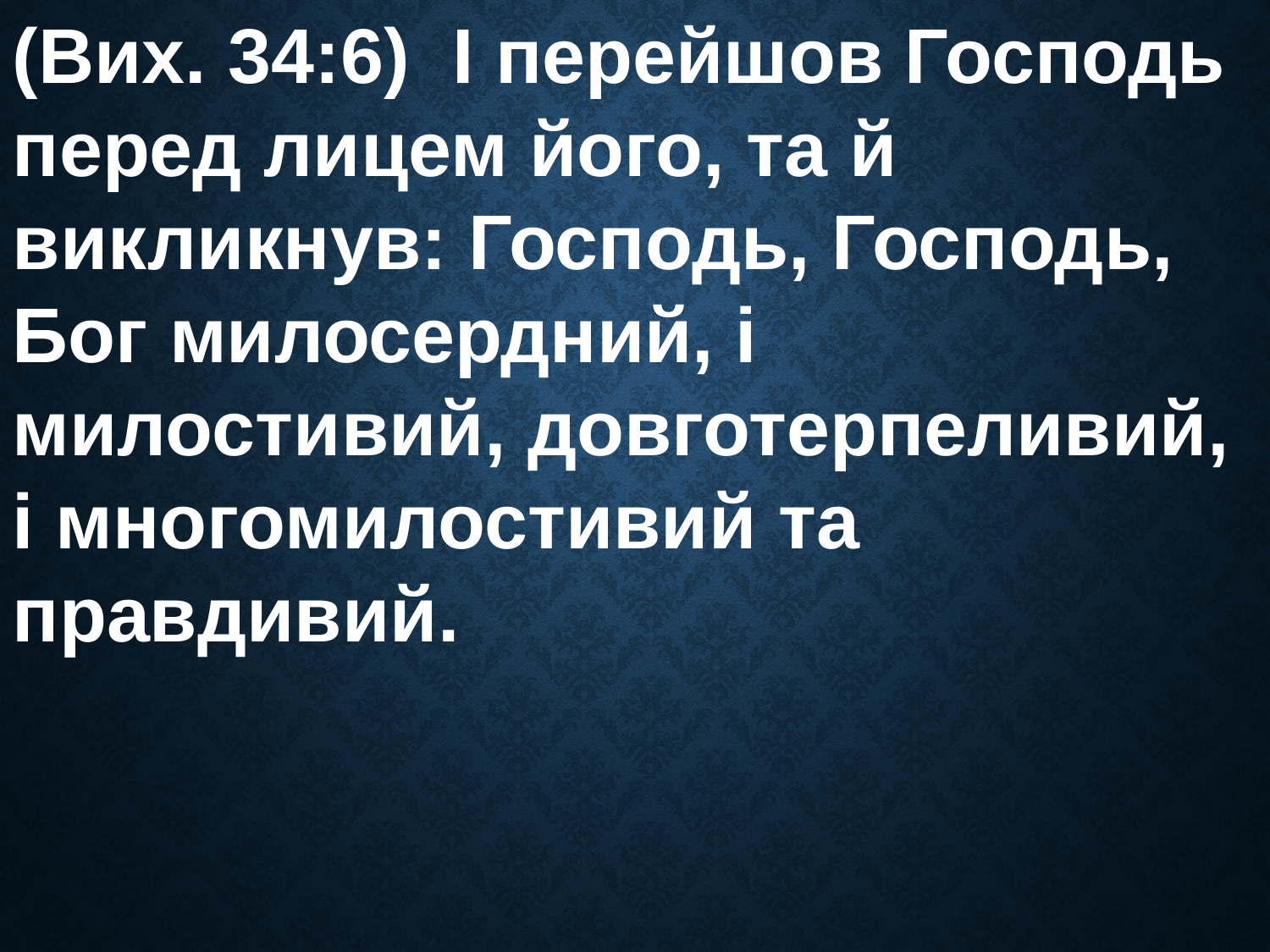

(Вих. 34:6)  І перейшов Господь перед лицем його, та й викликнув: Господь, Господь, Бог милосердний, і милостивий, довготерпеливий, і многомилостивий та правдивий.